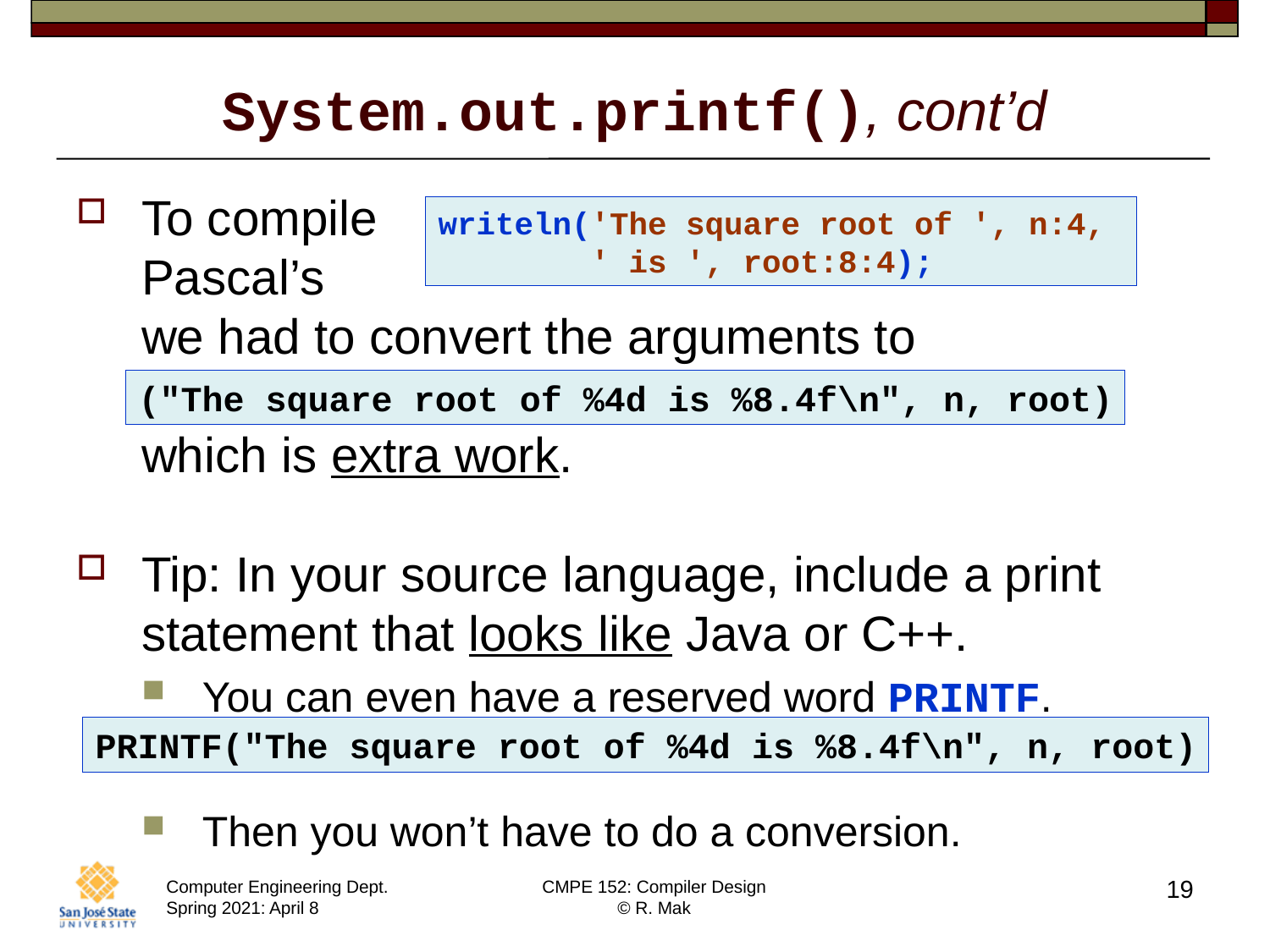

# System.out.printf(), cont’d
To compile
Pascal’s
we had to convert the arguments to
which is extra work.

Tip: In your source language, include a print statement that looks like Java or C++.
You can even have a reserved word PRINTF.

Then you won’t have to do a conversion.
writeln('The square root of ', n:4,
        ' is ', root:8:4);
("The square root of %4d is %8.4f\n", n, root)
PRINTF("The square root of %4d is %8.4f\n", n, root)
19